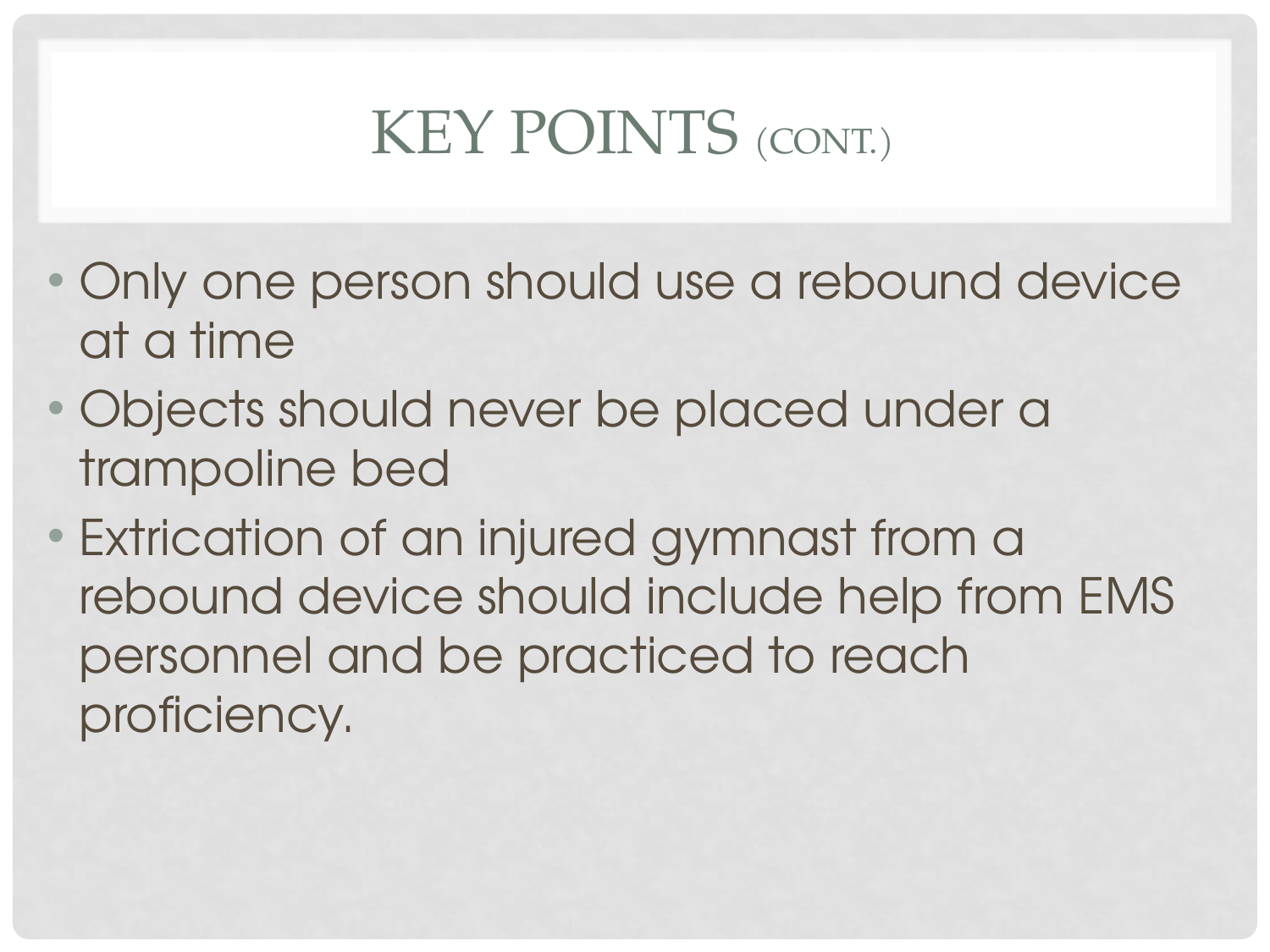

# Key Points (cont.)
Only one person should use a rebound device at a time
Objects should never be placed under a trampoline bed
Extrication of an injured gymnast from a rebound device should include help from EMS personnel and be practiced to reach proficiency.